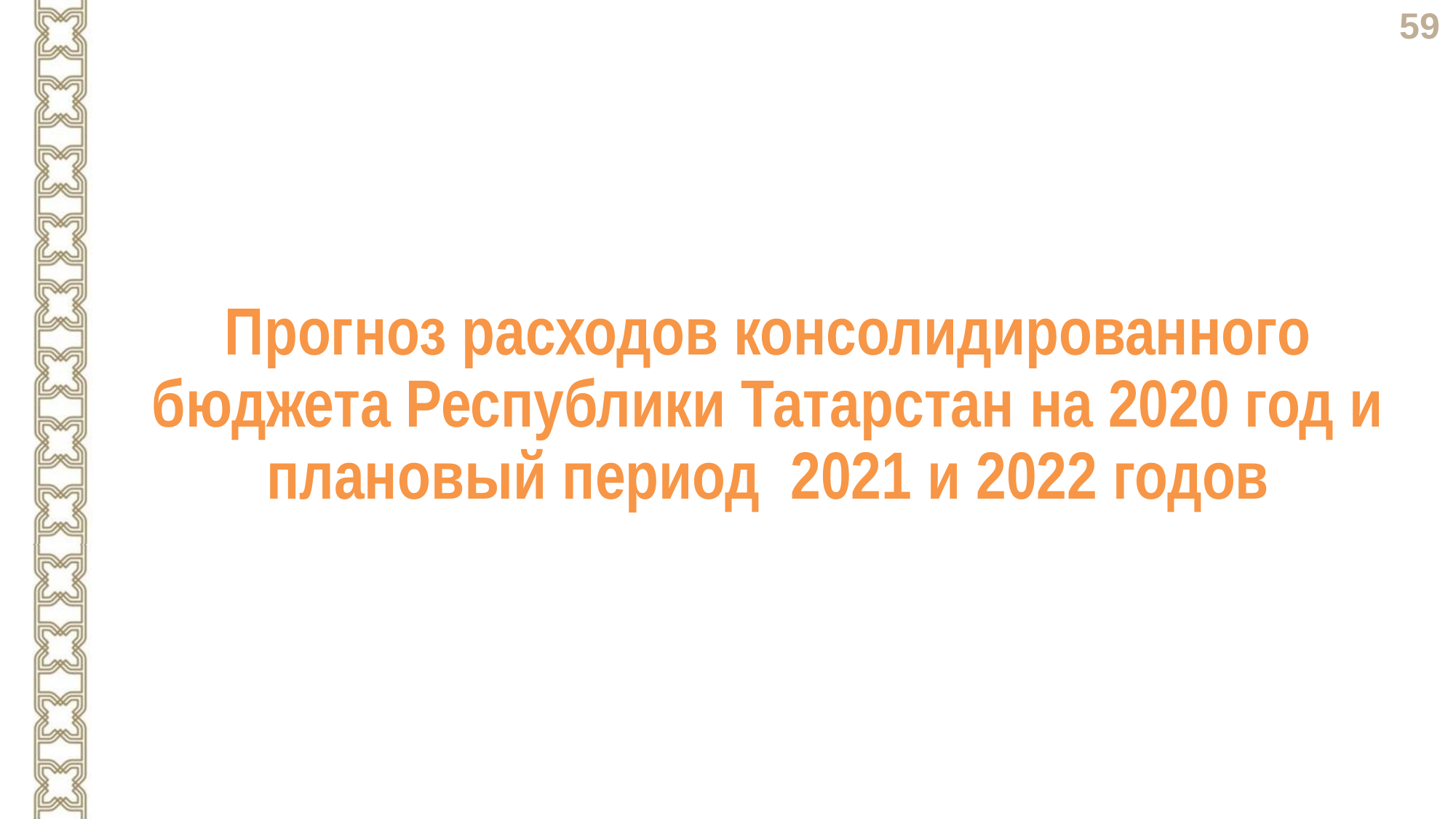

Прогноз расходов консолидированного бюджета Республики Татарстан на 2020 год и плановый период  2021 и 2022 годов